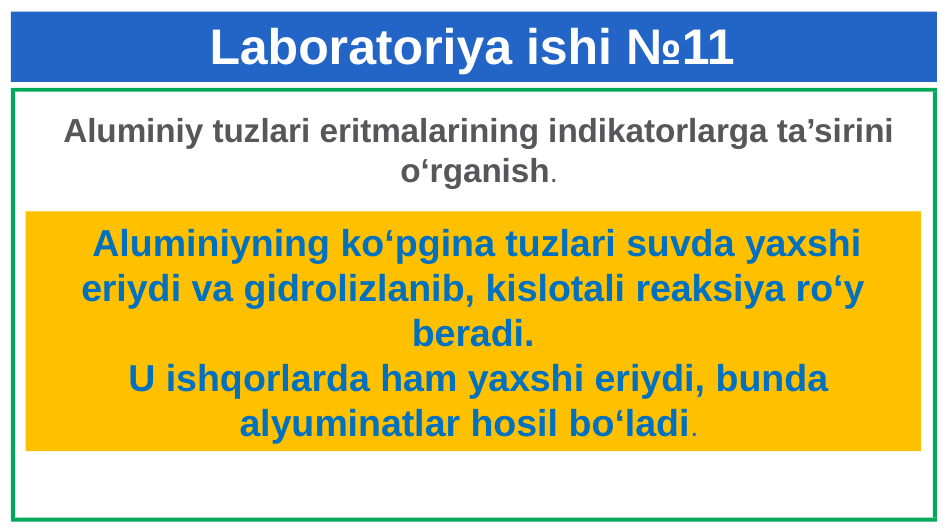

# Laboratoriya ishi №11
Aluminiy tuzlari eritmalarining indikatorlarga ta’sirini o‘rganish.
 Aluminiyning ko‘pgina tuzlari suvda yaxshi eriydi va gidrolizlanib, kislotali reaksiya ro‘y beradi.
 U ishqorlarda ham yaxshi eriydi, bunda alyuminatlar hosil bo‘ladi.